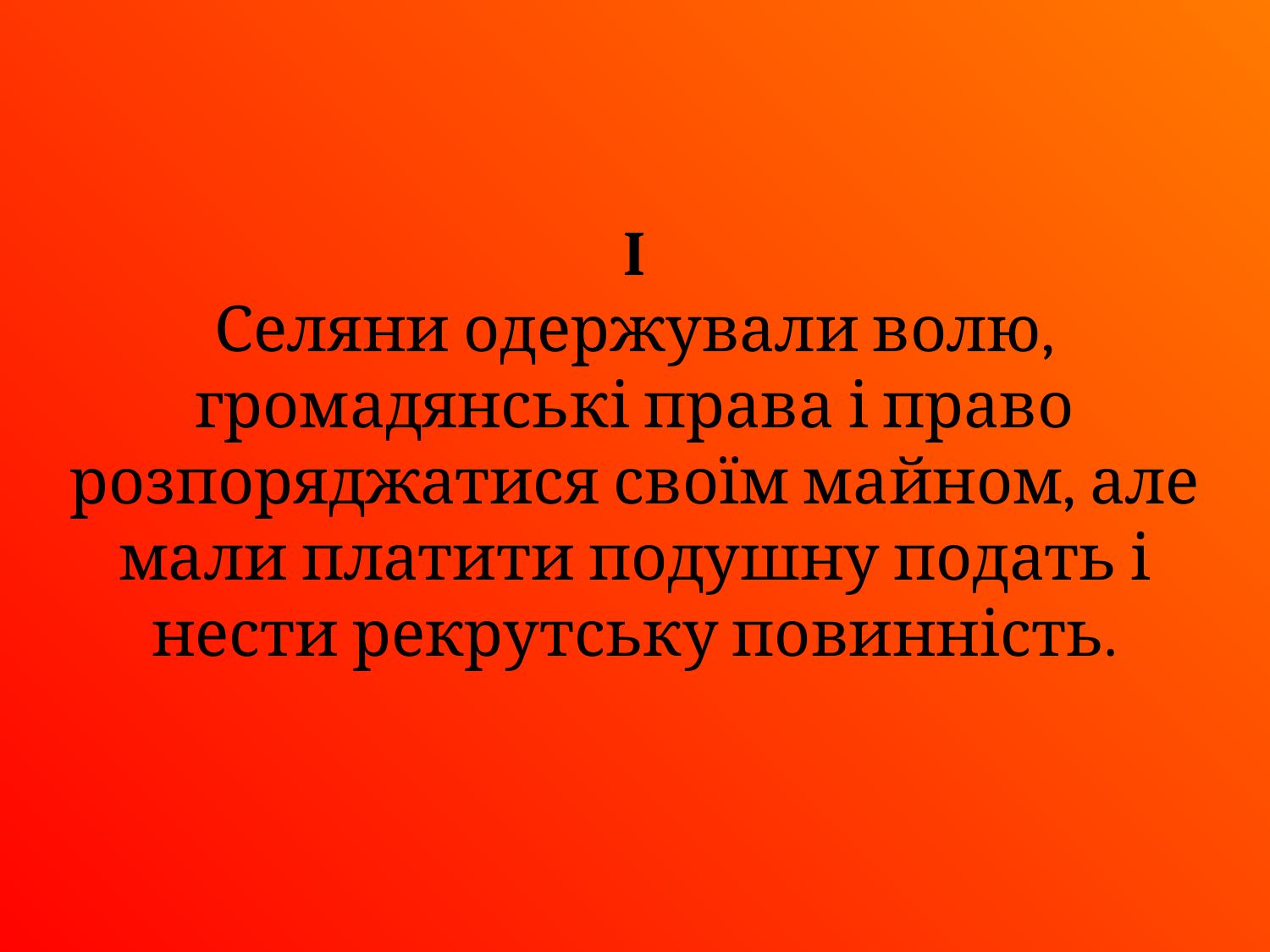

I
Селяни одержували волю, громадянські права і право розпоряджатися своїм майном, але мали платити подушну подать і нести рекрутську повинність.